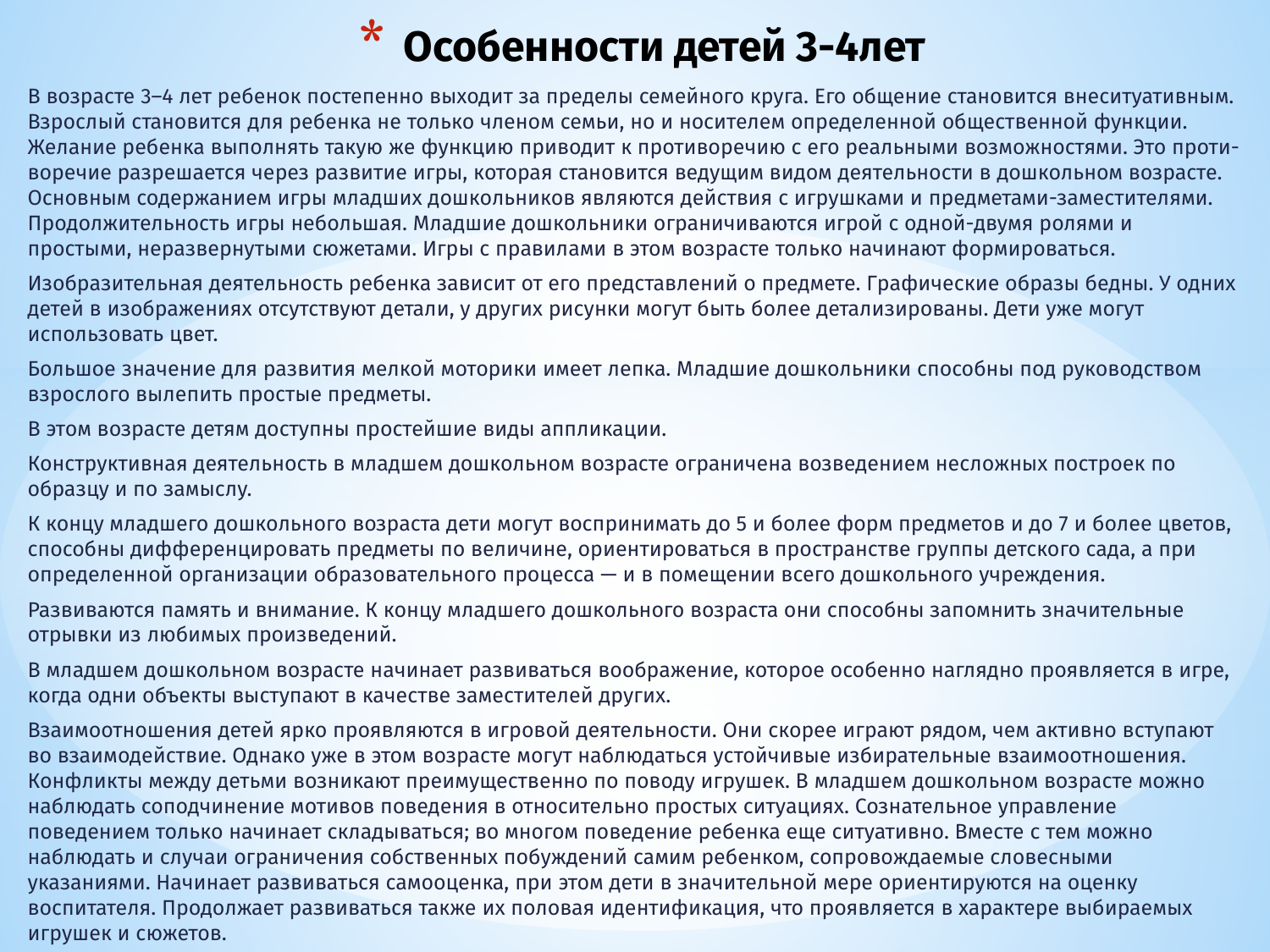

# Особенности детей 3-4лет
В возрасте 3–4 лет ребенок постепенно выходит за пределы семейного круга. Его общение становится внеситуативным. Взрослый становится для ребенка не только членом семьи, но и носителем определенной общественной функции. Желание ребенка выполнять такую же функцию приводит к противоречию с его реальными возможностями. Это проти-воречие разрешается через развитие игры, которая становится ведущим видом деятельности в дошкольном возрасте. Основным содержанием игры младших дошкольников являются действия с игрушками и предметами-заместителями. Продолжительность игры небольшая. Младшие дошкольники ограничиваются игрой с одной-двумя ролями и простыми, неразвернутыми сюжетами. Игры с правилами в этом возрасте только начинают формироваться.
Изобразительная деятельность ребенка зависит от его представлений о предмете. Графические образы бедны. У одних детей в изображениях отсутствуют детали, у других рисунки могут быть более детализированы. Дети уже могут использовать цвет.
Большое значение для развития мелкой моторики имеет лепка. Младшие дошкольники способны под руководством взрослого вылепить простые предметы.
В этом возрасте детям доступны простейшие виды аппликации.
Конструктивная деятельность в младшем дошкольном возрасте ограничена возведением несложных построек по образцу и по замыслу.
К концу младшего дошкольного возраста дети могут воспринимать до 5 и более форм предметов и до 7 и более цветов, способны дифференцировать предметы по величине, ориентироваться в пространстве группы детского сада, а при определенной организации образовательного процесса — и в помещении всего дошкольного учреждения.
Развиваются память и внимание. К концу младшего дошкольного возраста они способны запомнить значительные отрывки из любимых произведений.
В младшем дошкольном возрасте начинает развиваться воображение, которое особенно наглядно проявляется в игре, когда одни объекты выступают в качестве заместителей других.
Взаимоотношения детей ярко проявляются в игровой деятельности. Они скорее играют рядом, чем активно вступают во взаимодействие. Однако уже в этом возрасте могут наблюдаться устойчивые избирательные взаимоотношения. Конфликты между детьми возникают преимущественно по поводу игрушек. В младшем дошкольном возрасте можно наблюдать соподчинение мотивов поведения в относительно простых ситуациях. Сознательное управление поведением только начинает складываться; во многом поведение ребенка еще ситуативно. Вместе с тем можно наблюдать и случаи ограничения собственных побуждений самим ребенком, сопровождаемые словесными указаниями. Начинает развиваться самооценка, при этом дети в значительной мере ориентируются на оценку воспитателя. Продолжает развиваться также их половая идентификация, что проявляется в характере выбираемых игрушек и сюжетов.